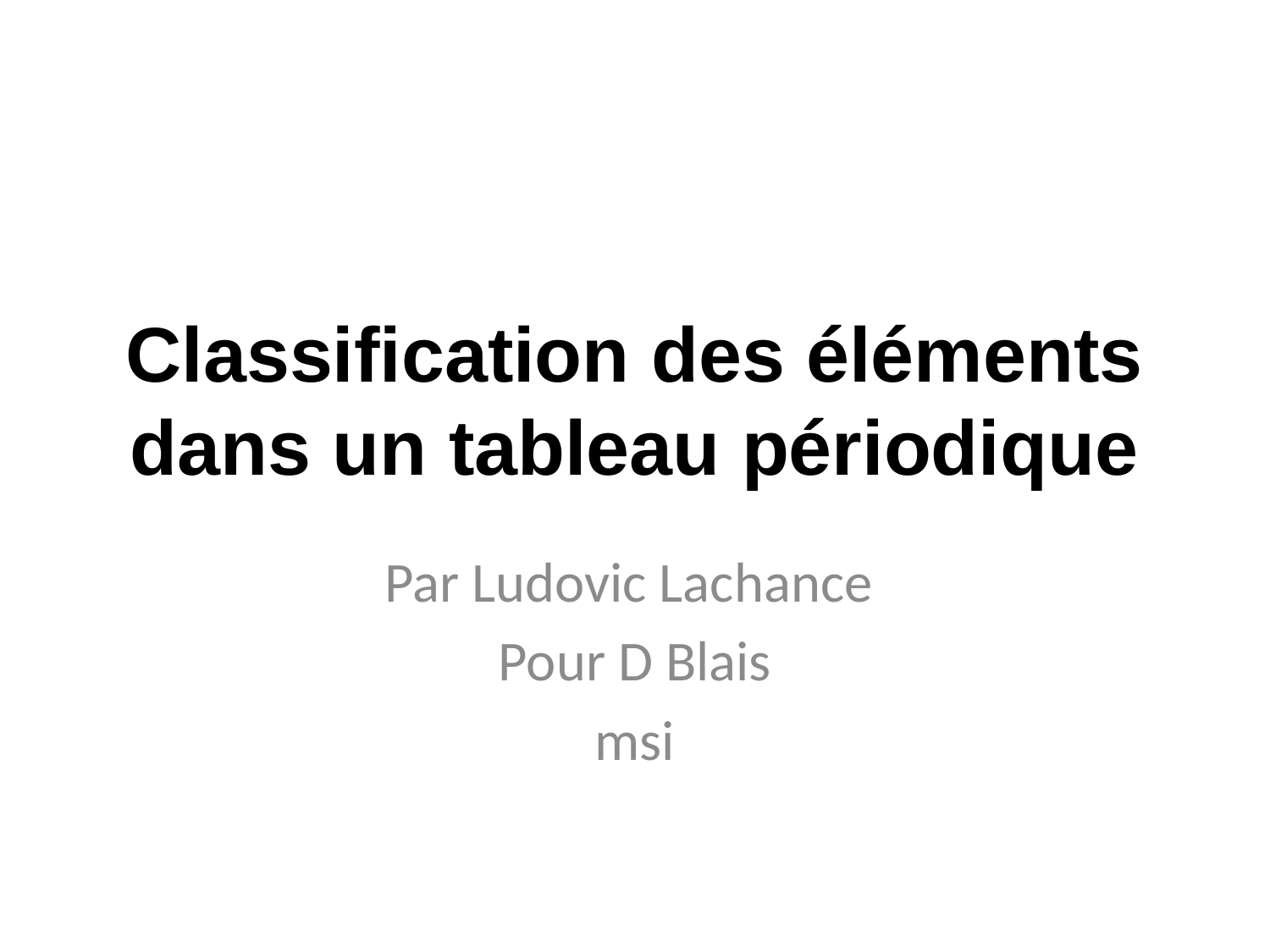

# Classification des éléments dans un tableau périodique
Par Ludovic Lachance
Pour D Blais
msi